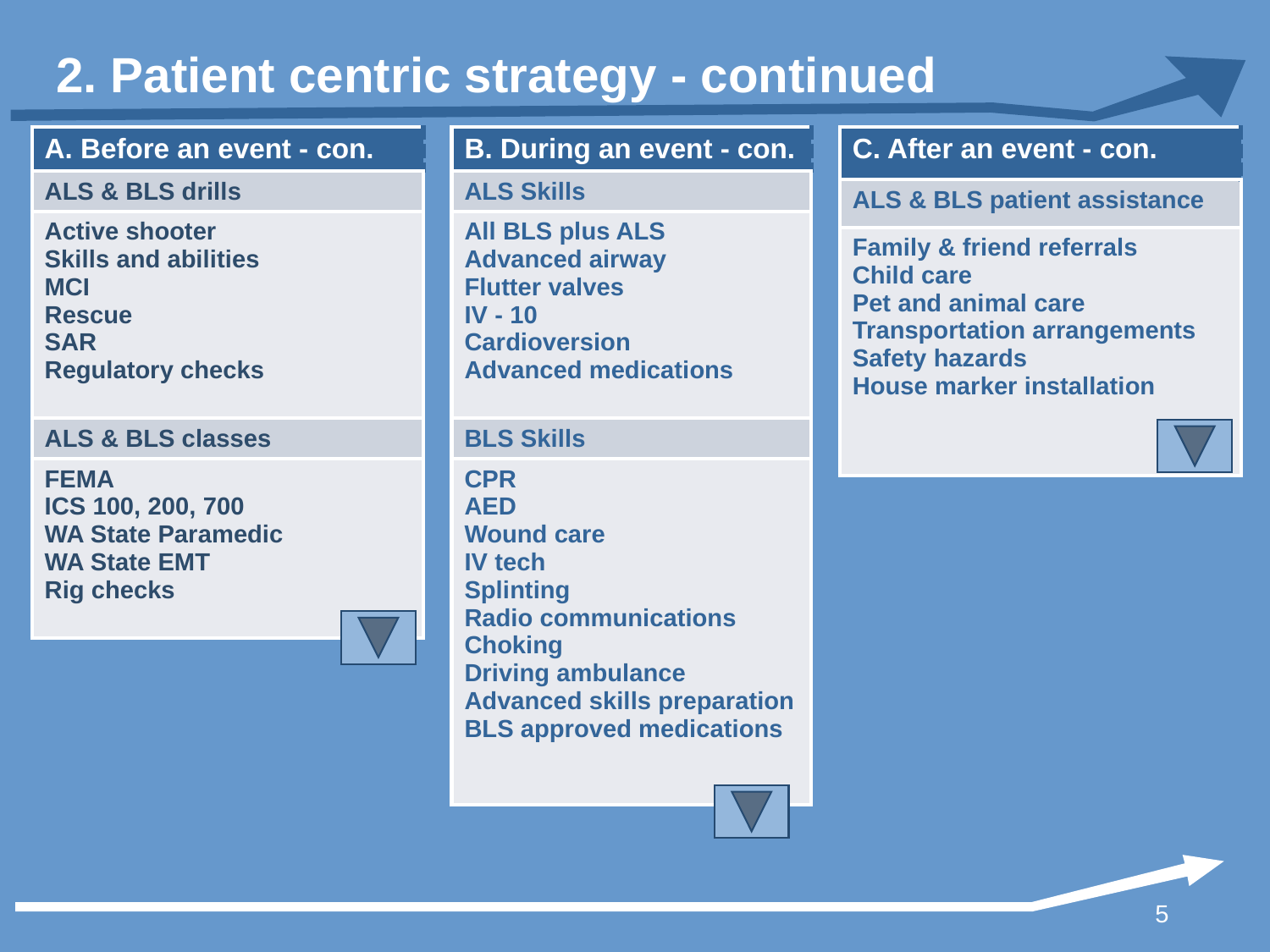

# 2. Patient centric strategy - continued
| A. Before an event - con. |
| --- |
| ALS & BLS drills |
| Active shooter Skills and abilities MCI Rescue SAR Regulatory checks |
| ALS & BLS classes |
| FEMA ICS 100, 200, 700 WA State Paramedic WA State EMT Rig checks |
| B. During an event - con. |
| --- |
| ALS Skills |
| All BLS plus ALS Advanced airway Flutter valves IV - 10 Cardioversion Advanced medications |
| BLS Skills |
| CPR AED Wound care IV tech Splinting Radio communications Choking Driving ambulance Advanced skills preparation BLS approved medications |
| C. After an event - con. |
| --- |
| ALS & BLS patient assistance |
| Family & friend referrals Child care Pet and animal care Transportation arrangements Safety hazards House marker installation |

5